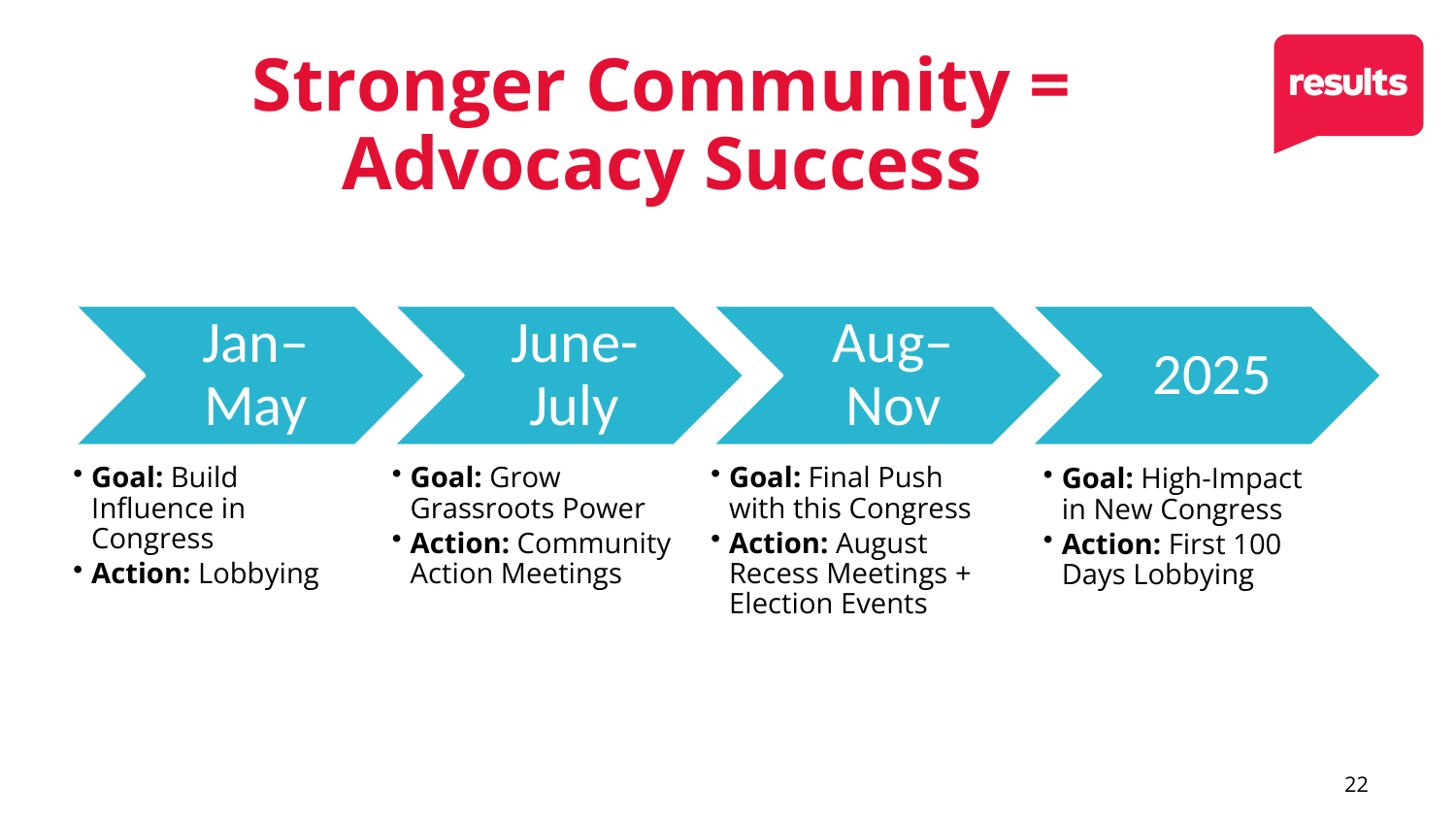

Stronger Community = Advocacy Success
Jan–May
Goal: Build Influence in Congress
Action: Lobbying
June-July
Goal: Grow Grassroots Power
Action: Community Action Meetings
Aug–Nov
Goal: Final Push with this Congress
Action: August Recess Meetings + Election Events
2025
Goal: High-Impact in New Congress
Action: First 100 Days Lobbying
22